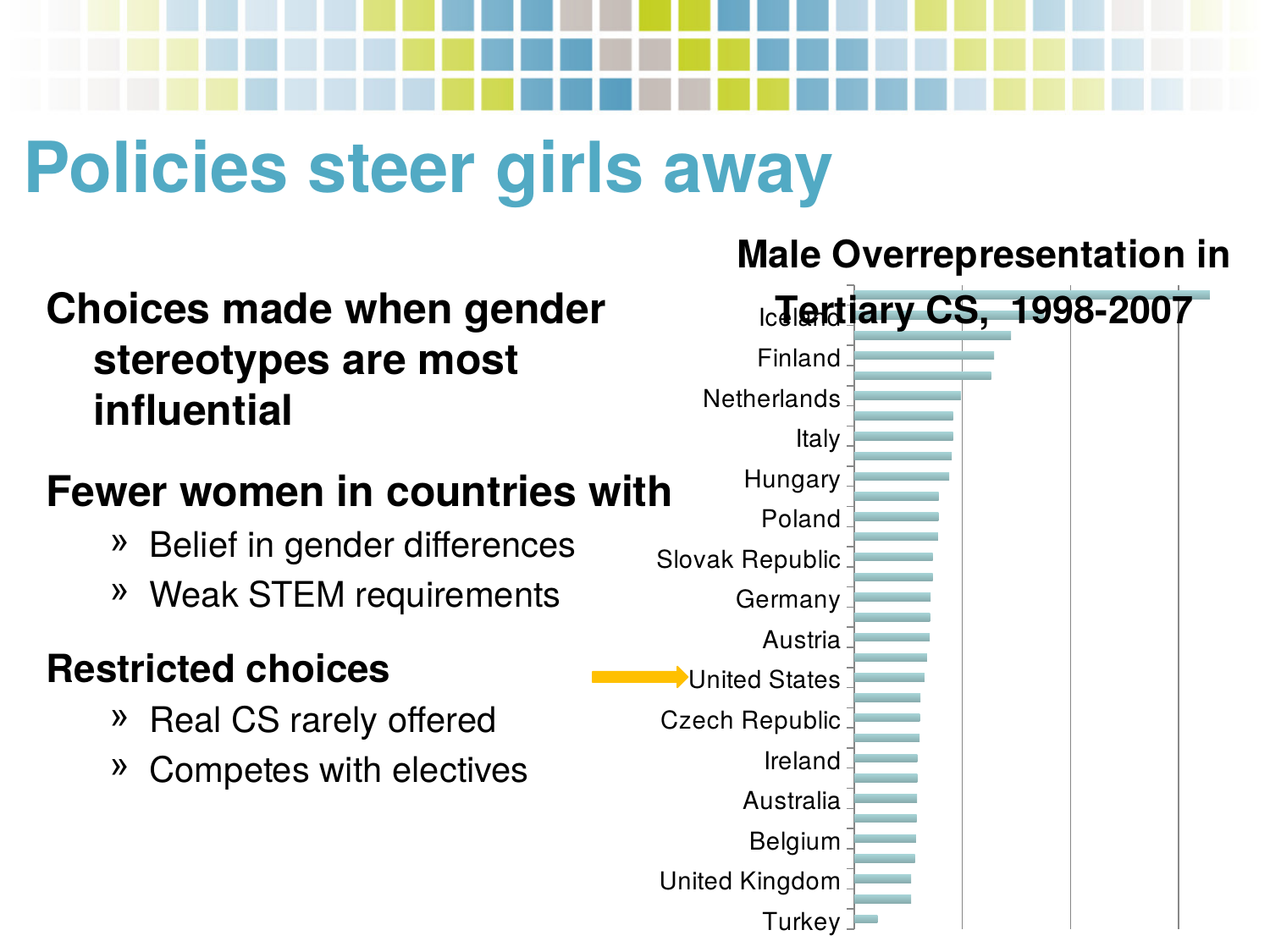

# Policies steer girls away

### Chart: Male Overrepresentation in Tertiary CS,  1998-2007

| Category | Male Overrepresentation in Tertiary CS,  1998-2007 |
|---|---|
| Turkey | 0.6470000000000002 |
| France | 1.577 |
| United Kingdom | 1.578 |
| Mexico | 1.681 |
| Belgium | 1.714 |
| Switzerland | 1.7329999999999997 |
| Australia | 1.7389999999999997 |
| Greece | 1.7489999999999997 |
| Ireland | 1.75 |
| Chile | 1.814 |
| Czech Republic | 1.82 |
| Korea | 1.836 |
| United States | 1.949 |
| Canada | 2.016999999999999 |
| Austria | 2.094 |
| Norway | 2.101 |
| Germany | 2.117 |
| Denmark | 2.177 |
| Slovak Republic | 2.179 |
| Spain | 2.323 |
| Poland | 2.333999999999999 |
| New Zealand | 2.337999999999999 |
| Hungary | 2.637 |
| Portugal | 2.705 |
| Italy | 2.739 |
| Sweden | 2.74 |
| Netherlands | 2.96 |
| Slovenia | 3.796 |
| Finland | 3.878999999999999 |
| Brazil | 4.3519999999999985 |
| Iceland | 5.269 |
| Israel | 9.863000000000005 |
Choices made when gender stereotypes are most influential

Fewer women in countries with
Belief in gender differences
Weak STEM requirements

Restricted choices
Real CS rarely offered
Competes with electives